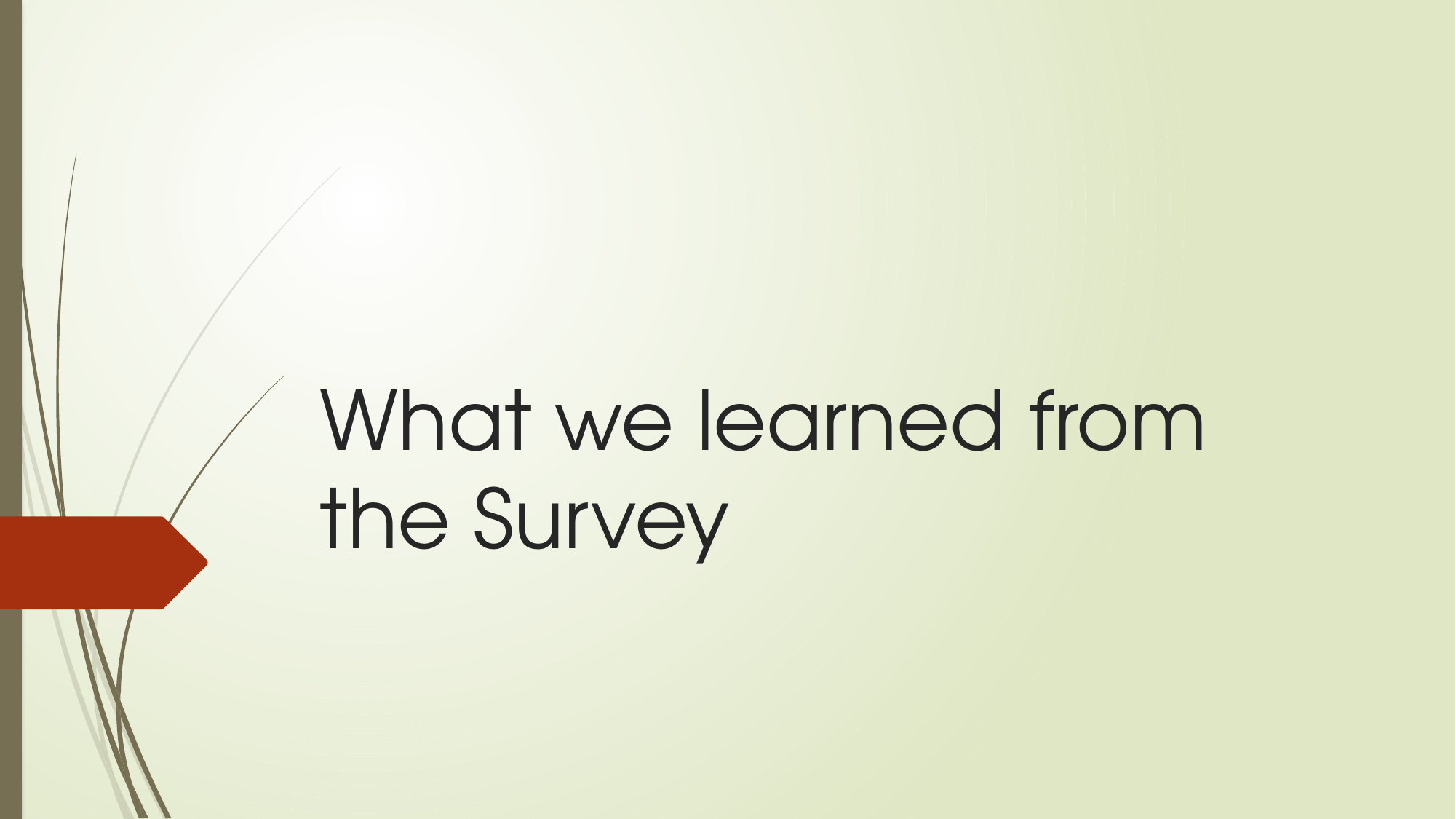

# What we learned from the Survey